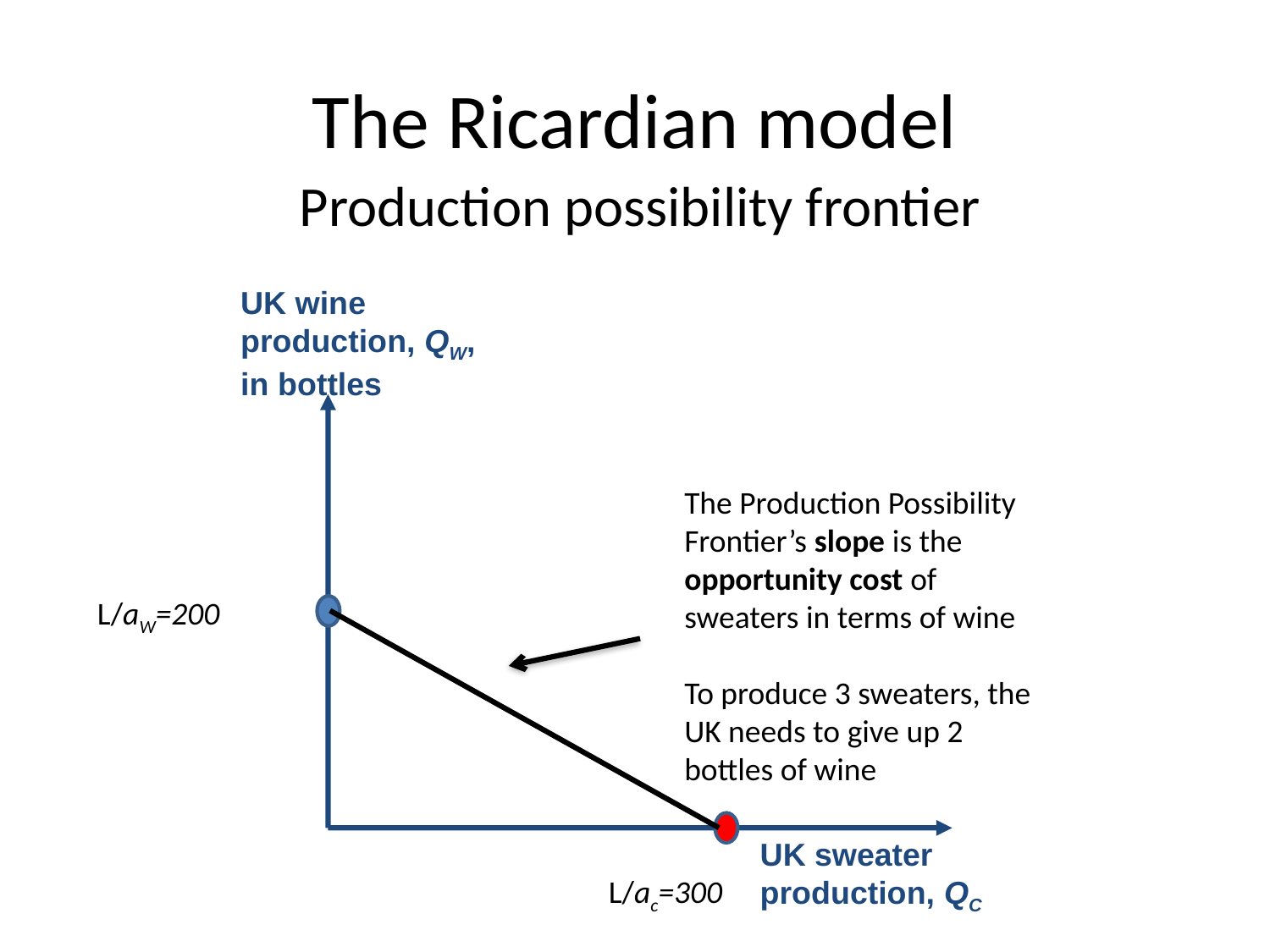

# The Ricardian model
Production possibility frontier

UK wine
production, QW,
in bottles

UK sweater
production, QC
The Production Possibility Frontier’s slope is the opportunity cost of sweaters in terms of wine

To produce 3 sweaters, the UK needs to give up 2 bottles of wine
L/aW=200

L/ac=300